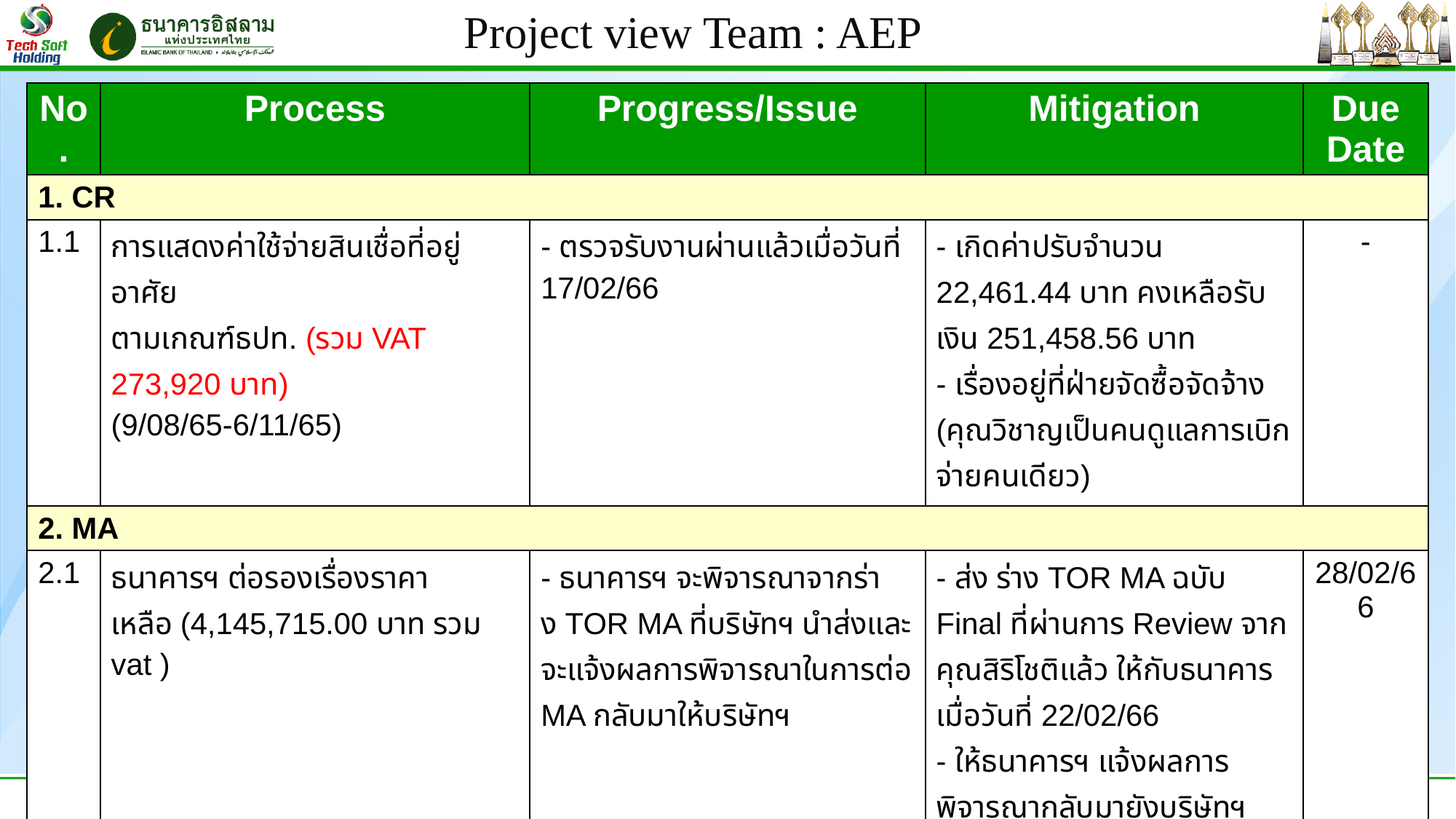

Project view Team : AEP
| No. | Process | Progress/Issue | Mitigation | Due Date |
| --- | --- | --- | --- | --- |
| 1. CR |  |  |  |  |
| 1.1 | การแสดงค่าใช้จ่ายสินเชื่อที่อยู่อาศัย ตามเกณฑ์ธปท. (รวม VAT 273,920 บาท) (9/08/65-6/11/65) | - ตรวจรับงานผ่านแล้วเมื่อวันที่ 17/02/66 | - เกิดค่าปรับจำนวน 22,461.44 บาท คงเหลือรับเงิน 251,458.56 บาท - เรื่องอยู่ที่ฝ่ายจัดซื้อจัดจ้าง (คุณวิชาญเป็นคนดูแลการเบิกจ่ายคนเดียว) | - |
| 2. MA |  |  |  |  |
| 2.1 | ธนาคารฯ ต่อรองเรื่องราคา เหลือ (4,145,715.00 บาท รวม vat ) | - ธนาคารฯ จะพิจารณาจากร่าง TOR MA ที่บริษัทฯ นำส่งและจะแจ้งผลการพิจารณาในการต่อ MA กลับมาให้บริษัทฯ | - ส่ง ร่าง TOR MA ฉบับ Final ที่ผ่านการ Review จากคุณสิริโชติแล้ว ให้กับธนาคารเมื่อวันที่ 22/02/66 - ให้ธนาคารฯ แจ้งผลการพิจารณากลับมายังบริษัทฯ ภายในวันที่ 28/02/66 | 28/02/66 |